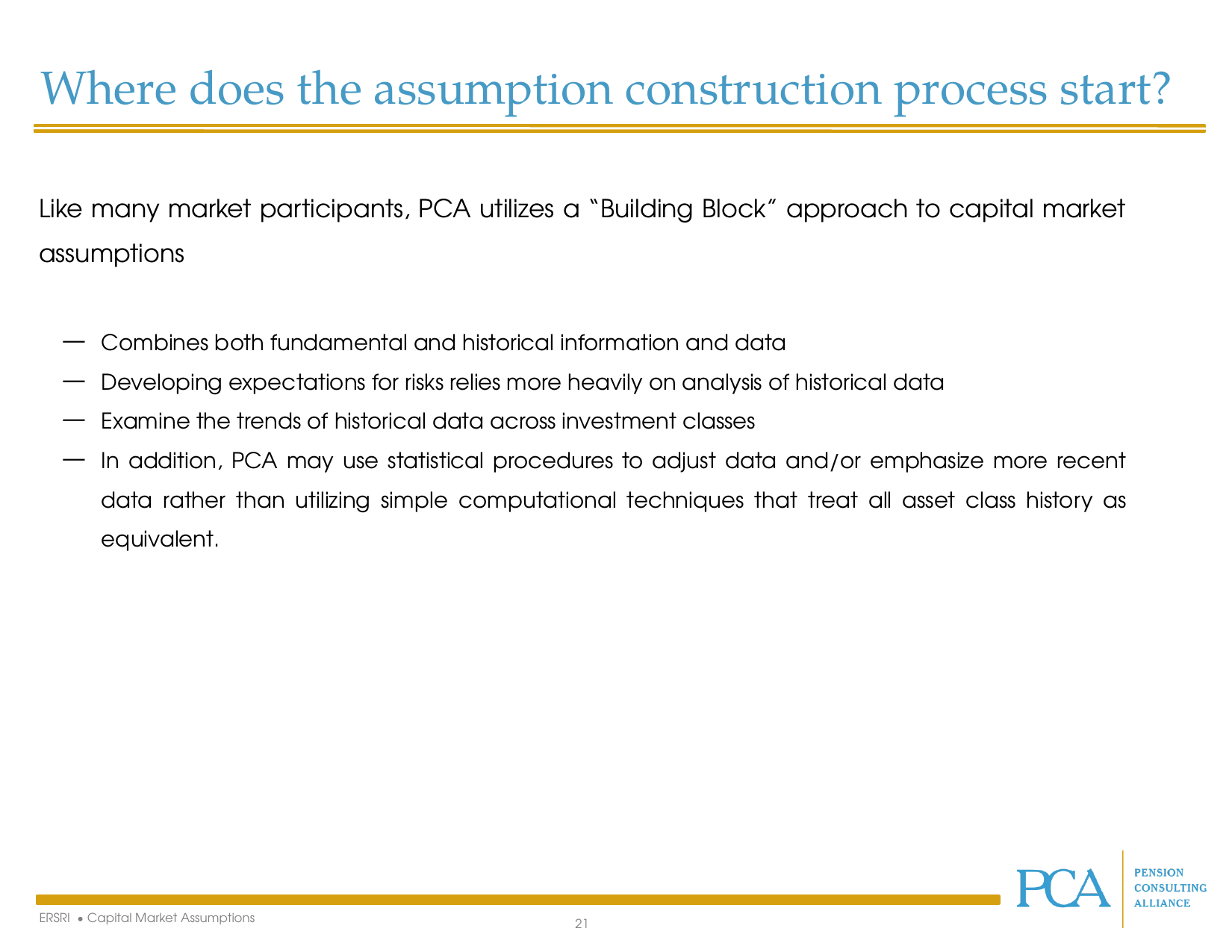

Where does the assumption construction process start?
Like many market participants, PCA utilizes a “Building Block” approach to capital market assumptions

Combines both fundamental and historical information and data
Developing expectations for risks relies more heavily on analysis of historical data
Examine the trends of historical data across investment classes
In addition, PCA may use statistical procedures to adjust data and/or emphasize more recent data rather than utilizing simple computational techniques that treat all asset class history as equivalent.